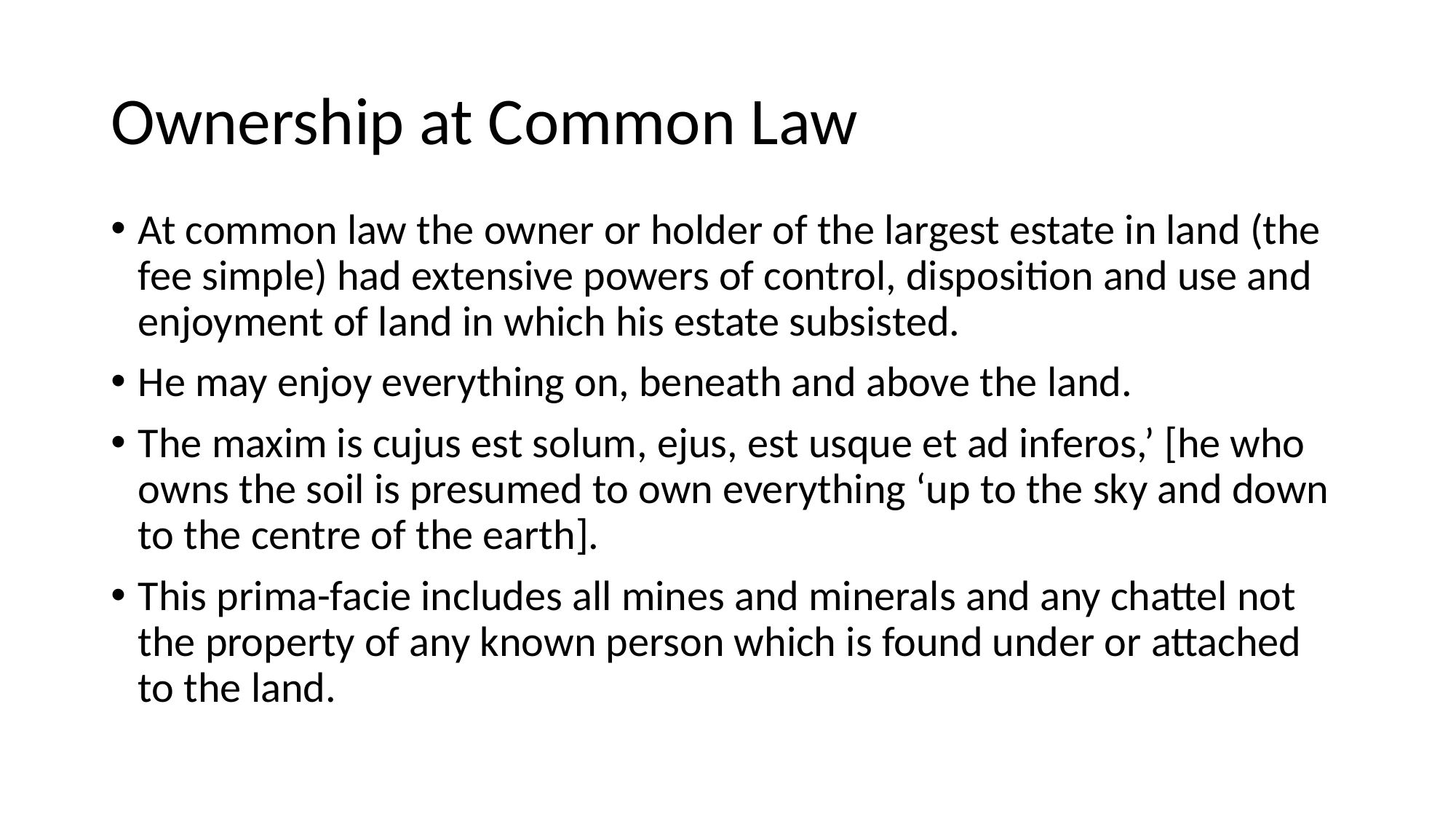

# Ownership at Common Law
At common law the owner or holder of the largest estate in land (the fee simple) had extensive powers of control, disposition and use and enjoyment of land in which his estate subsisted.
He may enjoy everything on, beneath and above the land.
The maxim is cujus est solum, ejus, est usque et ad inferos,’ [he who owns the soil is presumed to own everything ‘up to the sky and down to the centre of the earth].
This prima-facie includes all mines and minerals and any chattel not the property of any known person which is found under or attached to the land.